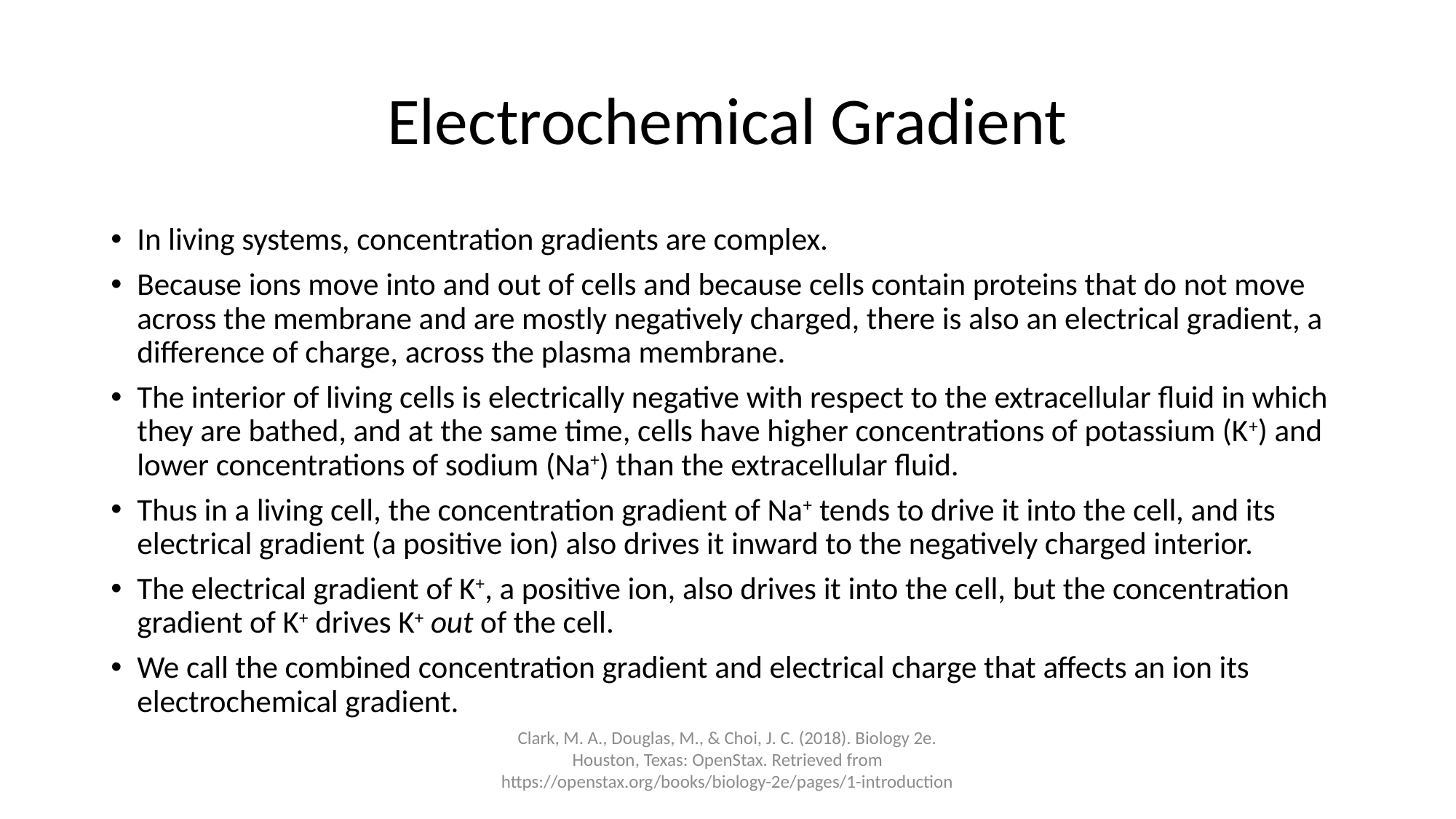

# Electrochemical Gradient
In living systems, concentration gradients are complex.
Because ions move into and out of cells and because cells contain proteins that do not move across the membrane and are mostly negatively charged, there is also an electrical gradient, a difference of charge, across the plasma membrane.
The interior of living cells is electrically negative with respect to the extracellular fluid in which they are bathed, and at the same time, cells have higher concentrations of potassium (K+) and lower concentrations of sodium (Na+) than the extracellular fluid.
Thus in a living cell, the concentration gradient of Na+ tends to drive it into the cell, and its electrical gradient (a positive ion) also drives it inward to the negatively charged interior.
The electrical gradient of K+, a positive ion, also drives it into the cell, but the concentration gradient of K+ drives K+ out of the cell.
We call the combined concentration gradient and electrical charge that affects an ion its electrochemical gradient.
Clark, M. A., Douglas, M., & Choi, J. C. (2018). Biology 2e. Houston, Texas: OpenStax. Retrieved from https://openstax.org/books/biology-2e/pages/1-introduction